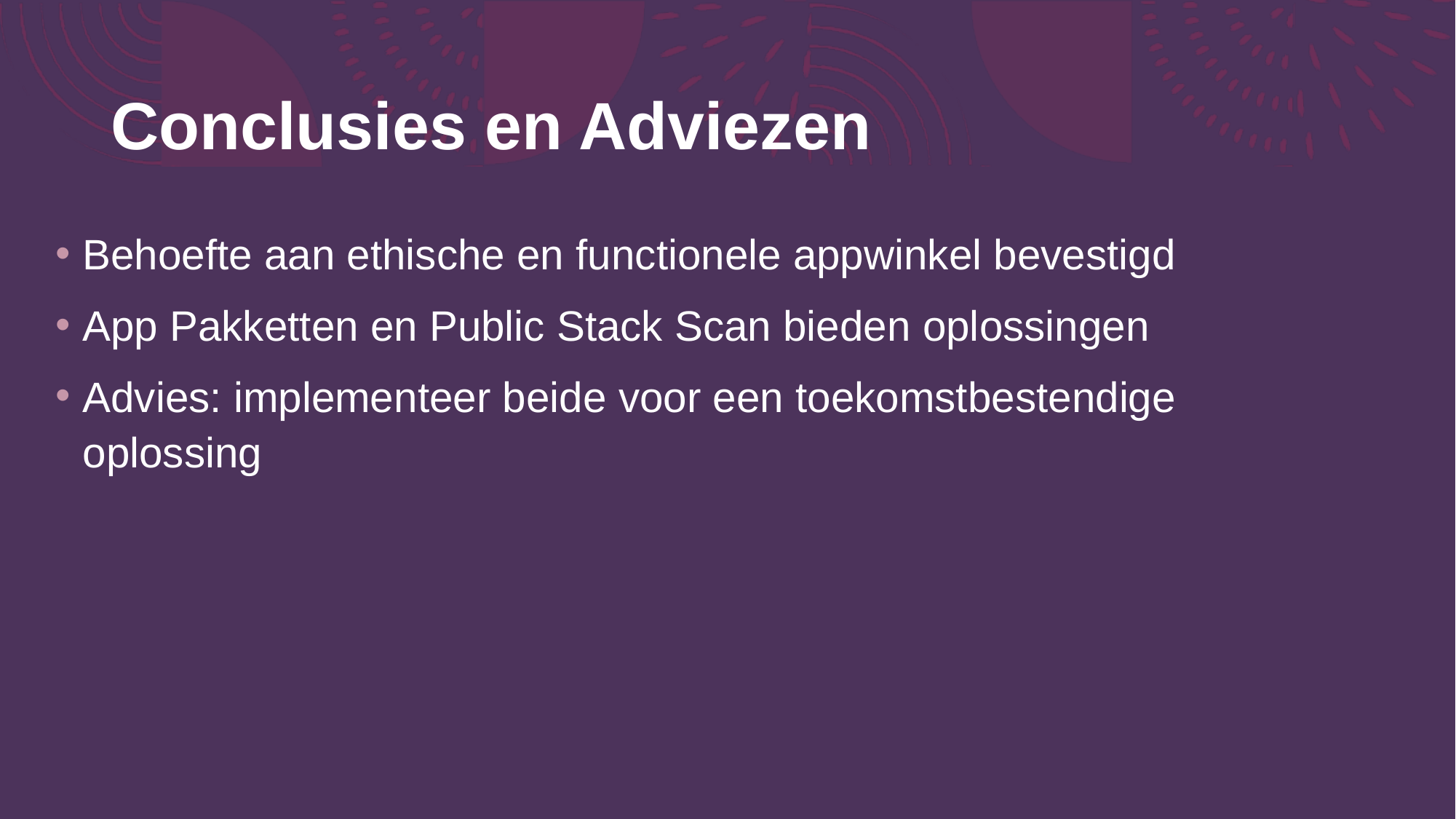

# Conclusies en Adviezen
Behoefte aan ethische en functionele appwinkel bevestigd
App Pakketten en Public Stack Scan bieden oplossingen
Advies: implementeer beide voor een toekomstbestendige oplossing